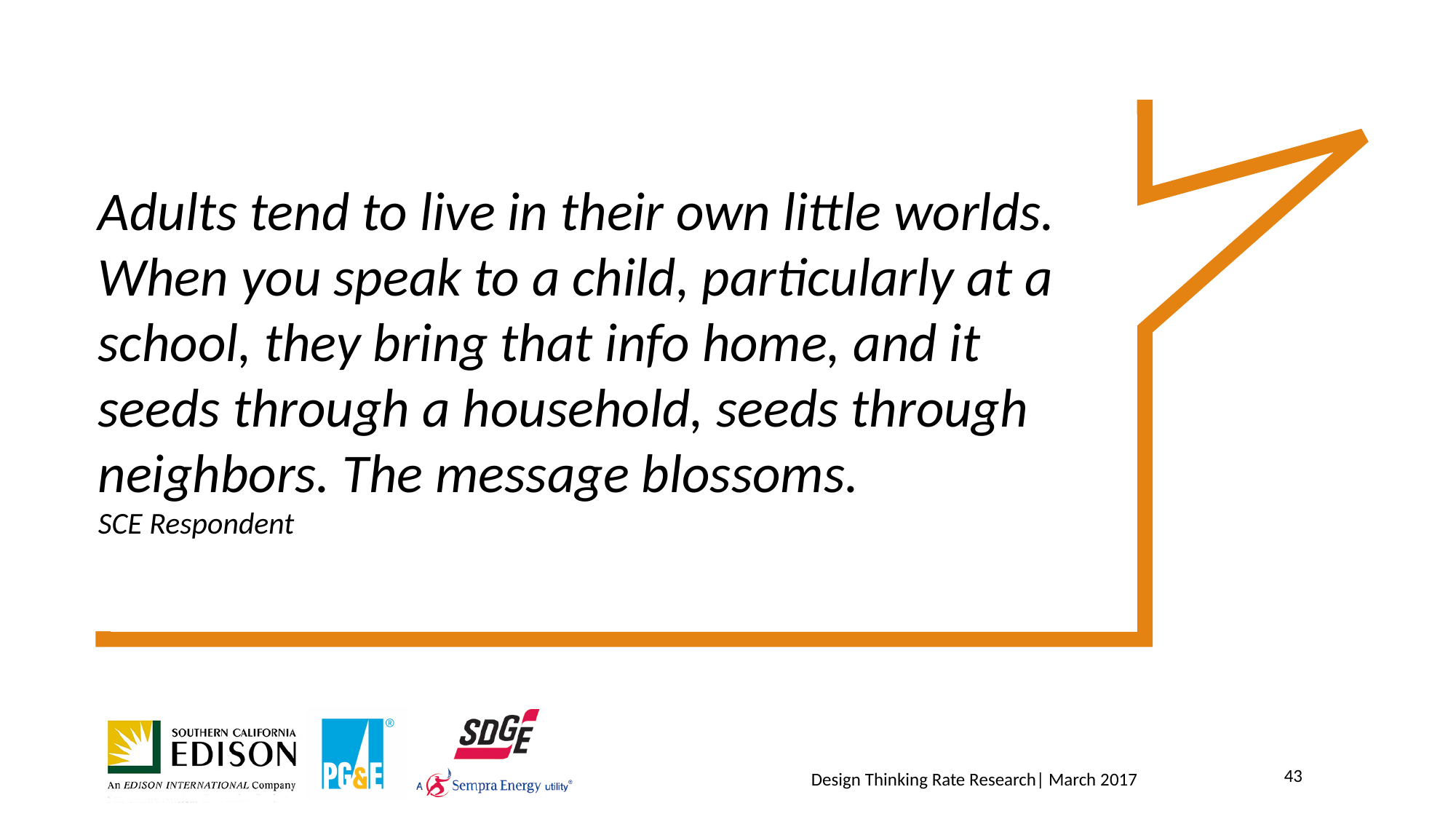

Adults tend to live in their own little worlds. When you speak to a child, particularly at a school, they bring that info home, and it seeds through a household, seeds through neighbors. The message blossoms.
SCE Respondent

43
Design Thinking Rate Research| March 2017